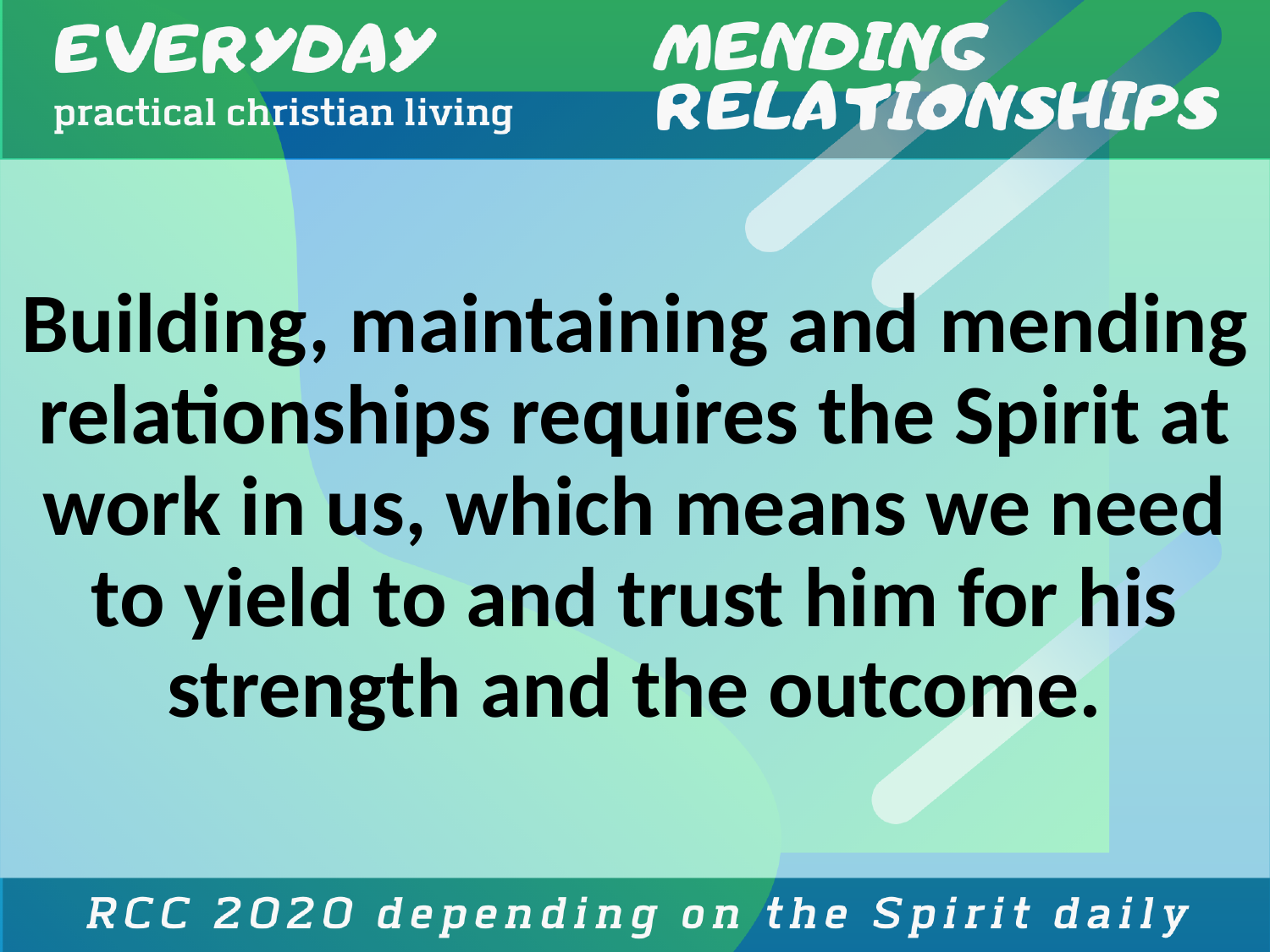

# Building, maintaining and mending relationships requires the Spirit at work in us, which means we need to yield to and trust him for his strength and the outcome.